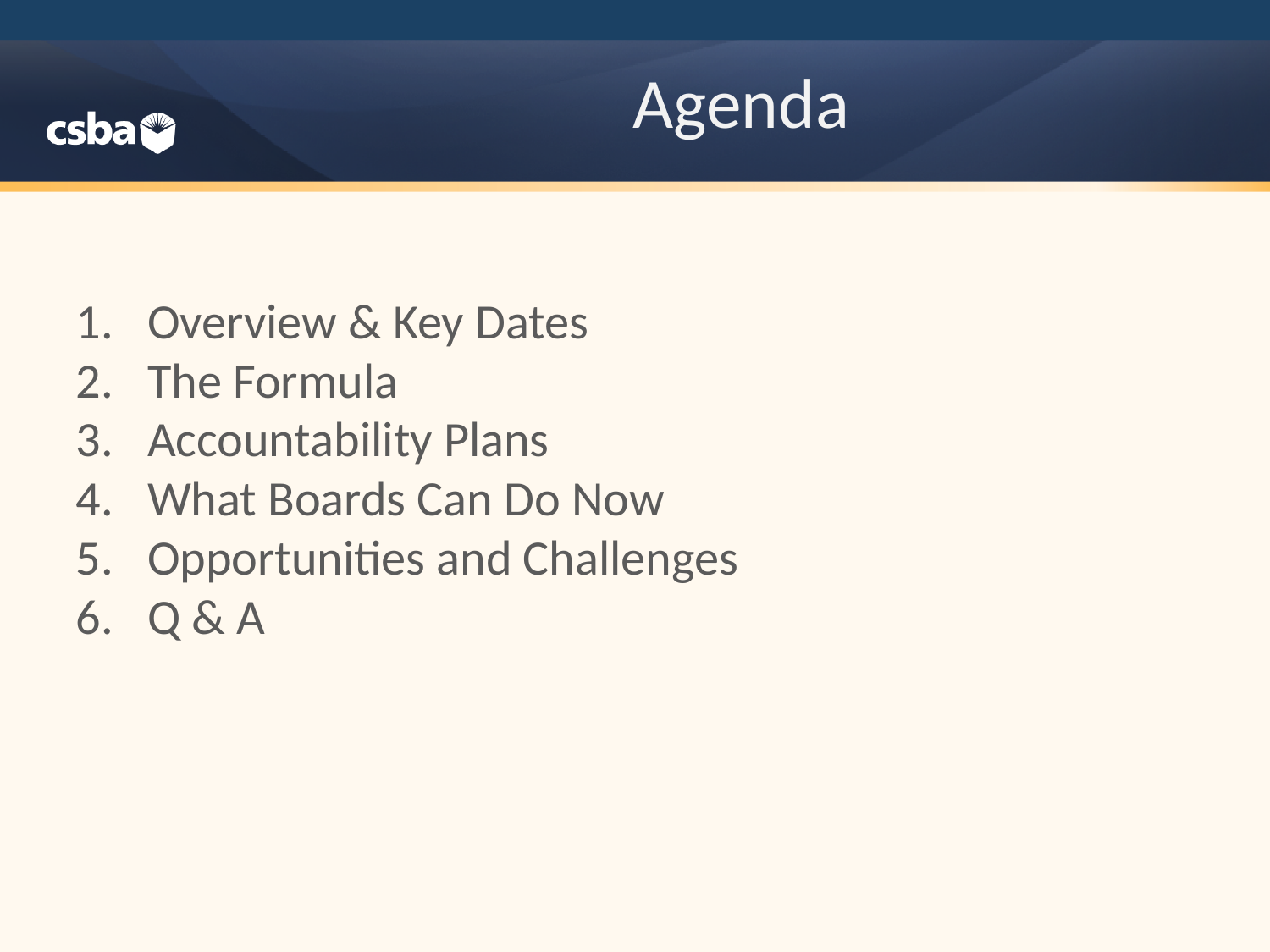

# Agenda
Overview & Key Dates
The Formula
Accountability Plans
What Boards Can Do Now
Opportunities and Challenges
Q & A